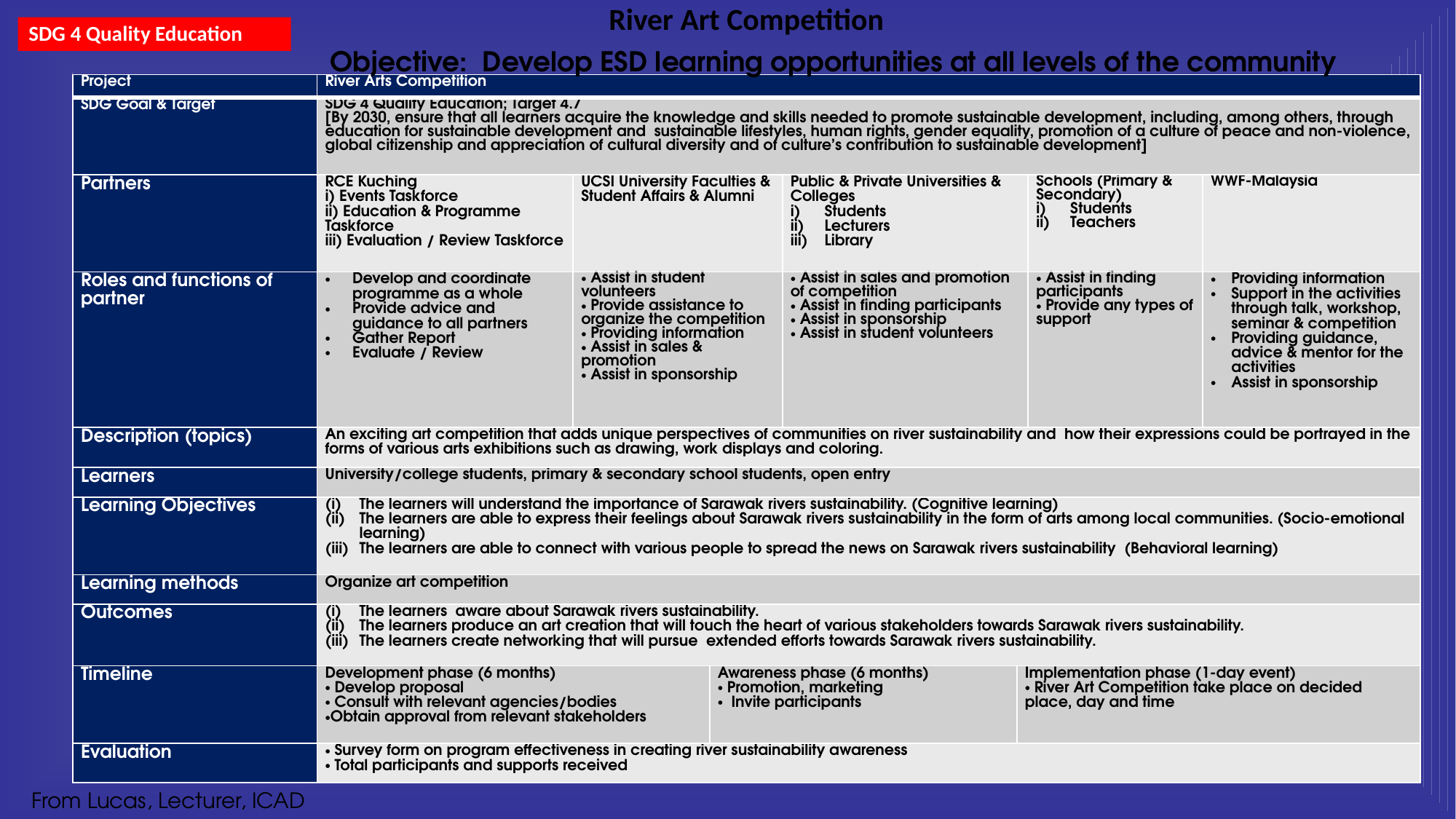

River Art Competition
SDG 4 Quality Education
Objective:  Develop ESD learning opportunities at all levels of the community

| Project | River Arts Competition |  |  |  |  |  |  |
| --- | --- | --- | --- | --- | --- | --- | --- |
| SDG Goal & Target | SDG 4 Quality Education; Target 4.7 [By 2030, ensure that all learners acquire the knowledge and skills needed to promote sustainable development, including, among others, through education for sustainable development and sustainable lifestyles, human rights, gender equality, promotion of a culture of peace and non-violence, global citizenship and appreciation of cultural diversity and of culture’s contribution to sustainable development] |  |  |  |  |  |  |
| Partners | RCE Kuching i) Events Taskforce ii) Education & Programme Taskforce iii) Evaluation / Review Taskforce | UCSI University Faculties & Student Affairs & Alumni |  | Public & Private Universities & Colleges Students Lecturers Library |  | Schools (Primary & Secondary) Students Teachers | WWF-Malaysia |
| Roles and functions of partner | Develop and coordinate programme as a whole Provide advice and guidance to all partners Gather Report Evaluate / Review | Assist in student volunteers Provide assistance to organize the competition Providing information Assist in sales & promotion Assist in sponsorship |  | Assist in sales and promotion of competition Assist in finding participants Assist in sponsorship Assist in student volunteers |  | Assist in finding participants Provide any types of support | Providing information Support in the activities through talk, workshop, seminar & competition Providing guidance, advice & mentor for the activities Assist in sponsorship |
| Description (topics) | An exciting art competition that adds unique perspectives of communities on river sustainability and how their expressions could be portrayed in the forms of various arts exhibitions such as drawing, work displays and coloring. |  |  |  |  |  |  |
| Learners | University/college students, primary & secondary school students, open entry |  |  |  |  |  |  |
| Learning Objectives | The learners will understand the importance of Sarawak rivers sustainability. (Cognitive learning) The learners are able to express their feelings about Sarawak rivers sustainability in the form of arts among local communities. (Socio-emotional learning) The learners are able to connect with various people to spread the news on Sarawak rivers sustainability (Behavioral learning) |  |  |  |  |  |  |
| Learning methods | Organize art competition |  |  |  |  |  |  |
| Outcomes | The learners aware about Sarawak rivers sustainability. The learners produce an art creation that will touch the heart of various stakeholders towards Sarawak rivers sustainability. The learners create networking that will pursue extended efforts towards Sarawak rivers sustainability. |  |  |  |  |  |  |
| Timeline | Development phase (6 months) Develop proposal Consult with relevant agencies/bodies Obtain approval from relevant stakeholders |  | Awareness phase (6 months) Promotion, marketing Invite participants |  | Implementation phase (1-day event) River Art Competition take place on decided place, day and time |  |  |
| Evaluation | Survey form on program effectiveness in creating river sustainability awareness Total participants and supports received |  |  |  |  |  |  |
From Lucas, Lecturer, ICAD